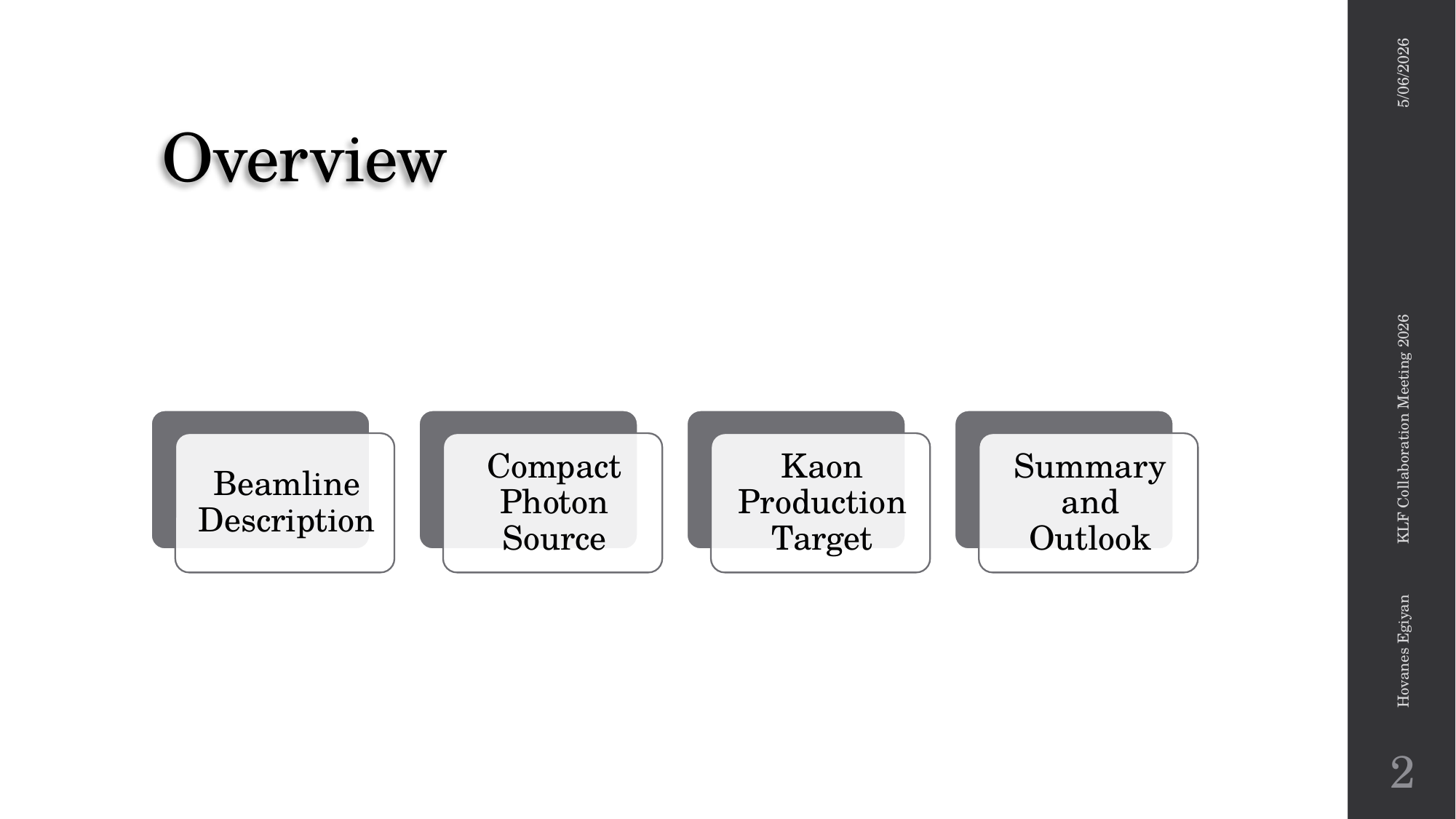

# Overview
5/06/2026
Beamline Description
Compact Photon Source
Kaon Production Target
Summary and Outlook
Hovanes Egiyan            KLF Collaboration Meeting 2026
2